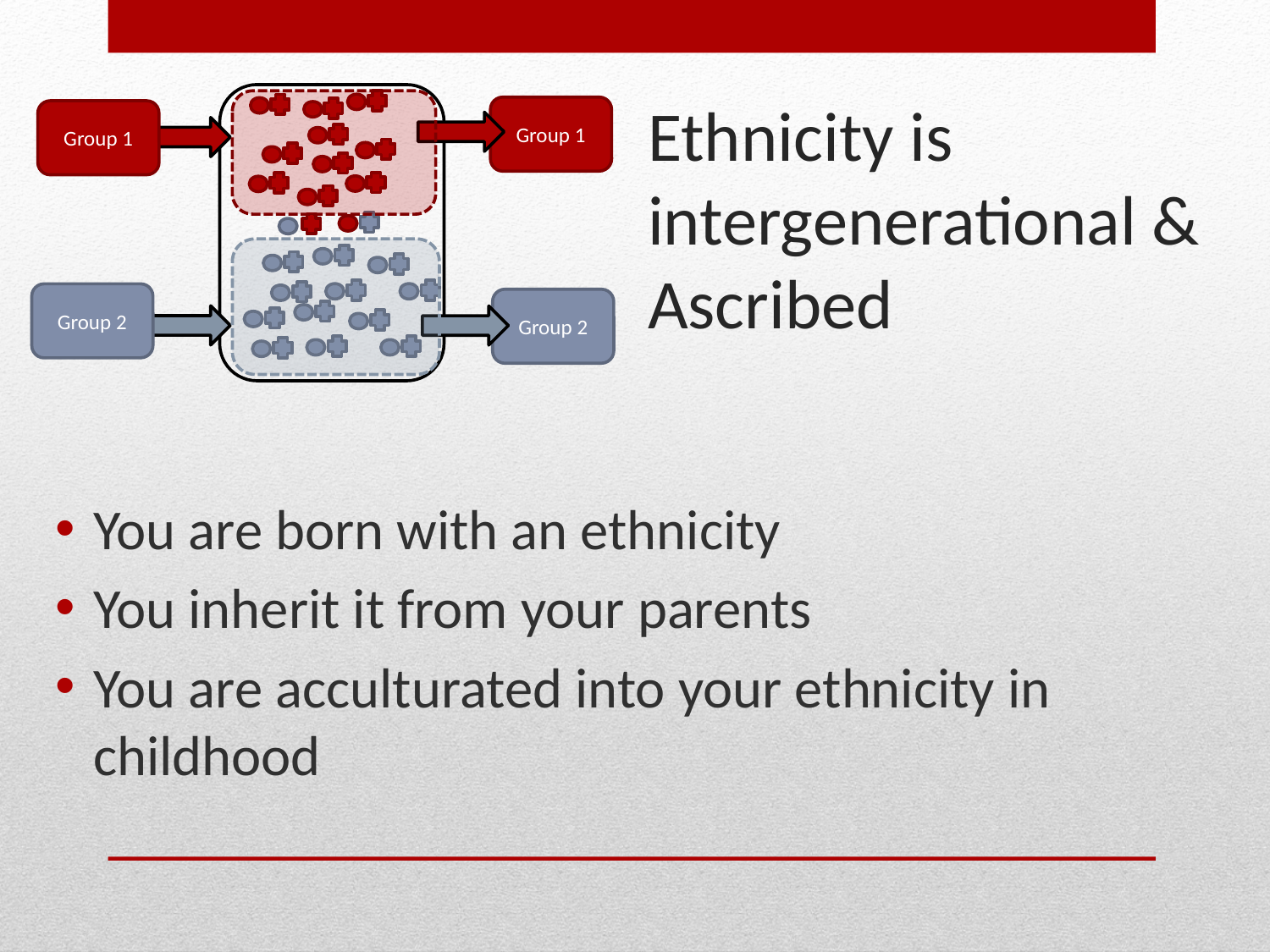

Group 1
Group 1

Group 2
Group 2

# Ethnicity is intergenerational & Ascribed
You are born with an ethnicity
You inherit it from your parents
You are acculturated into your ethnicity in childhood